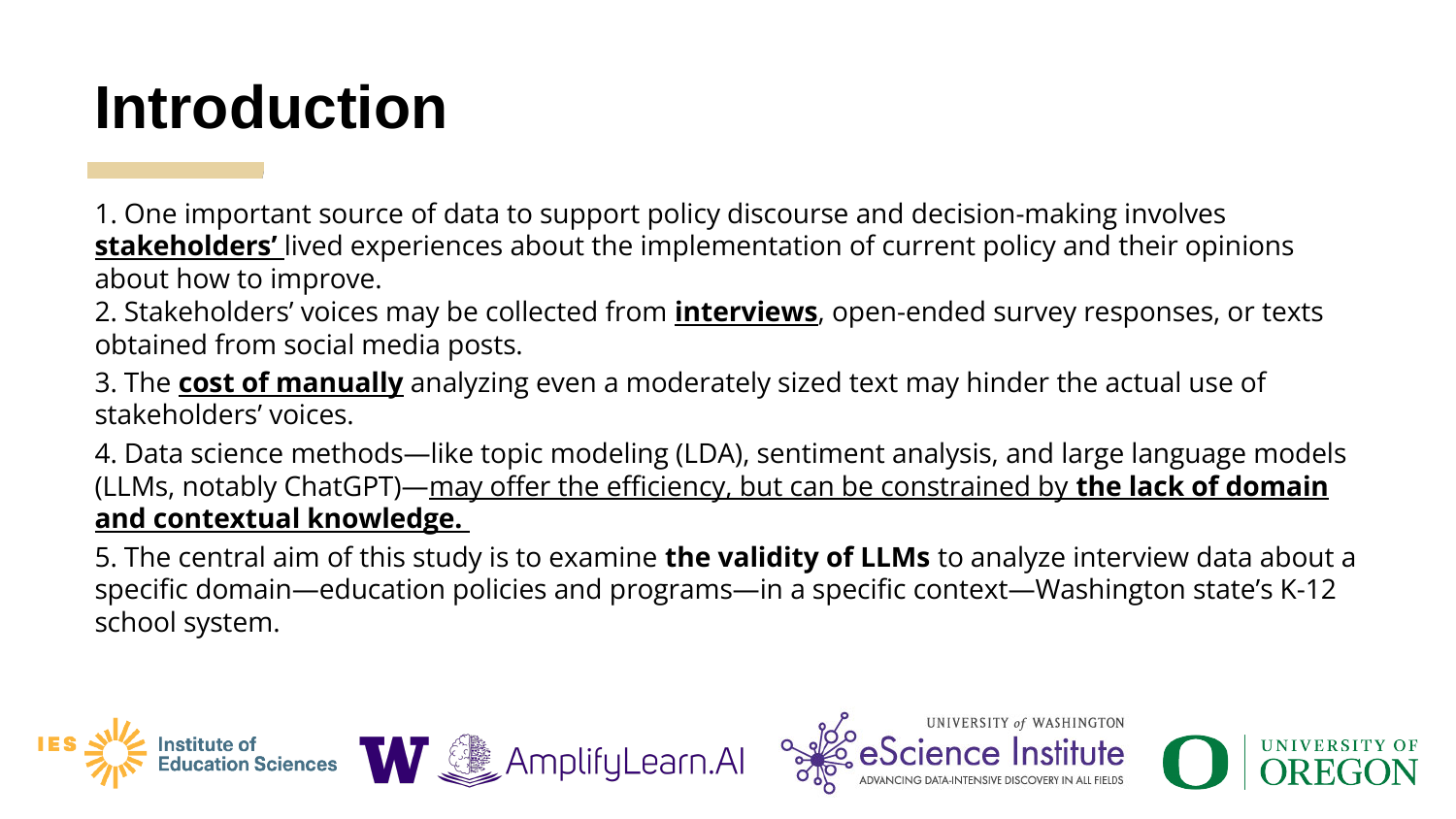

# Introduction
1. One important source of data to support policy discourse and decision-making involves stakeholders’ lived experiences about the implementation of current policy and their opinions about how to improve.
2. Stakeholders’ voices may be collected from interviews, open-ended survey responses, or texts obtained from social media posts.
3. The cost of manually analyzing even a moderately sized text may hinder the actual use of stakeholders’ voices.
4. Data science methods—like topic modeling (LDA), sentiment analysis, and large language models (LLMs, notably ChatGPT)—may offer the efficiency, but can be constrained by the lack of domain and contextual knowledge.
5. The central aim of this study is to examine the validity of LLMs to analyze interview data about a specific domain—education policies and programs—in a specific context—Washington state’s K-12 school system.